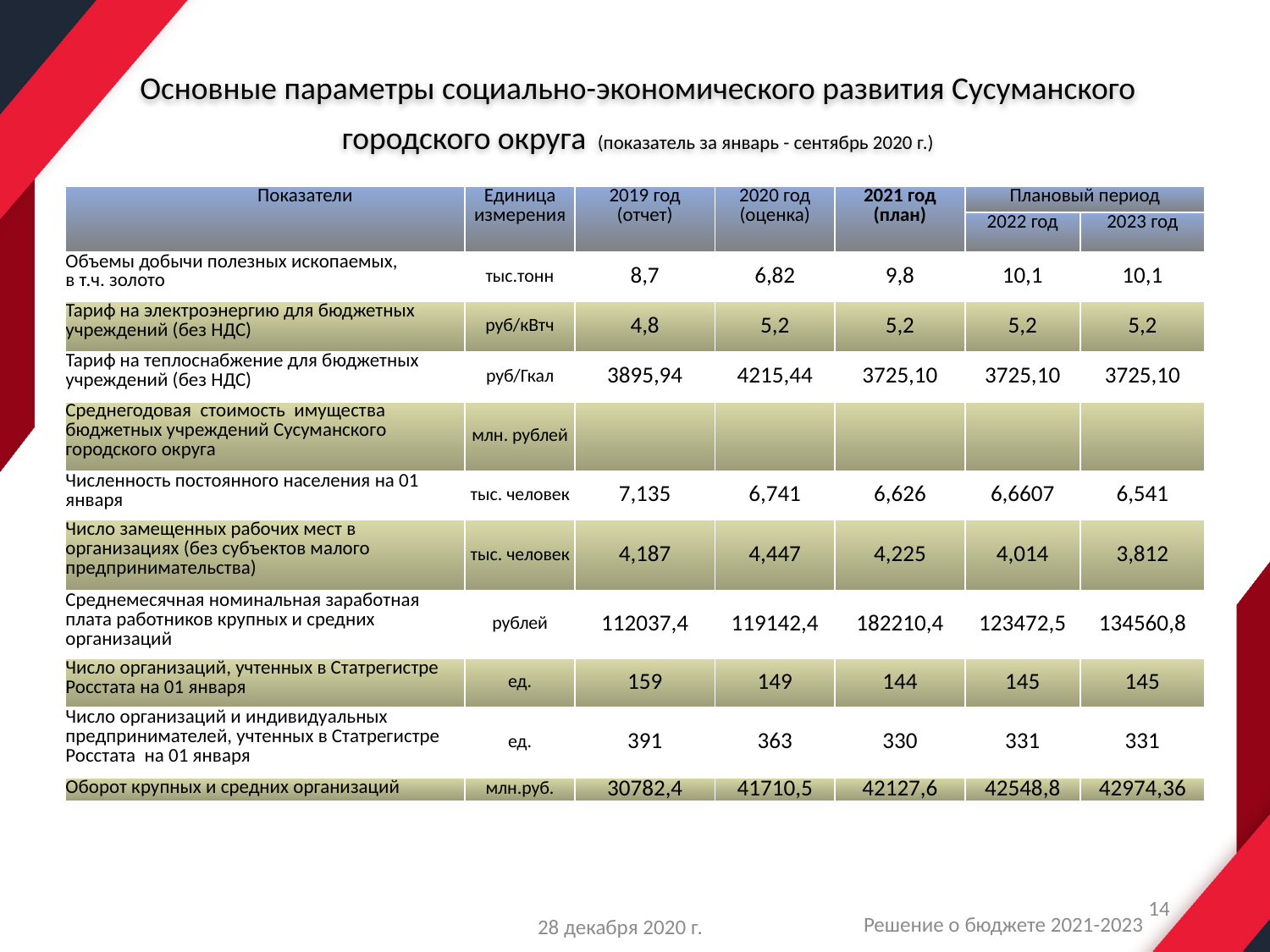

# Основные параметры социально-экономического развития Сусуманского городского округа (показатель за январь - сентябрь 2020 г.)
| Показатели | Единица измерения | 2019 год (отчет) | 2020 год (оценка) | 2021 год (план) | Плановый период |  |
| --- | --- | --- | --- | --- | --- | --- |
|  |  |  |  |  | 2022 год | 2023 год |
| Объемы добычи полезных ископаемых, в т.ч. золото | тыс.тонн | 8,7 | 6,82 | 9,8 | 10,1 | 10,1 |
| Тариф на электроэнергию для бюджетных учреждений (без НДС) | руб/кВтч | 4,8 | 5,2 | 5,2 | 5,2 | 5,2 |
| Тариф на теплоснабжение для бюджетных учреждений (без НДС) | руб/Гкал | 3895,94 | 4215,44 | 3725,10 | 3725,10 | 3725,10 |
| Среднегодовая стоимость имущества бюджетных учреждений Сусуманского городского округа | млн. рублей |  |  |  |  |  |
| Численность постоянного населения на 01 января | тыс. человек | 7,135 | 6,741 | 6,626 | 6,6607 | 6,541 |
| Число замещенных рабочих мест в организациях (без субъектов малого предпринимательства) | тыс. человек | 4,187 | 4,447 | 4,225 | 4,014 | 3,812 |
| Среднемесячная номинальная заработная плата работников крупных и средних организаций | рублей | 112037,4 | 119142,4 | 182210,4 | 123472,5 | 134560,8 |
| Число организаций, учтенных в Статрегистре Росстата на 01 января | ед. | 159 | 149 | 144 | 145 | 145 |
| Число организаций и индивидуальных предпринимателей, учтенных в Статрегистре Росстата на 01 января | ед. | 391 | 363 | 330 | 331 | 331 |
| Оборот крупных и средних организаций | млн.руб. | 30782,4 | 41710,5 | 42127,6 | 42548,8 | 42974,36 |
14
Решение о бюджете 2021-2023
28 декабря 2020 г.